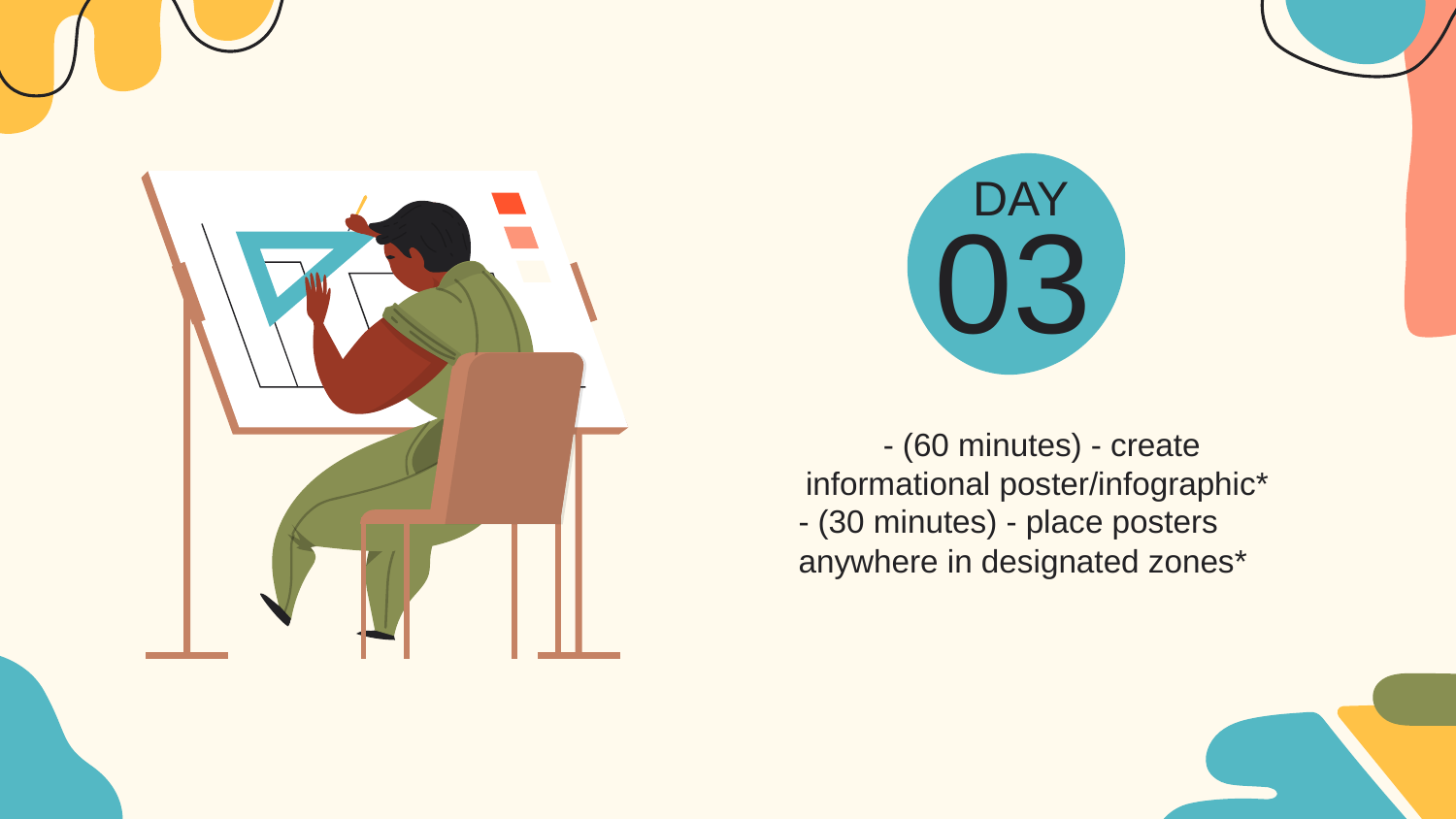

DAY

# 03
 - (60 minutes) - create informational poster/infographic*
- (30 minutes) - place posters anywhere in designated zones*